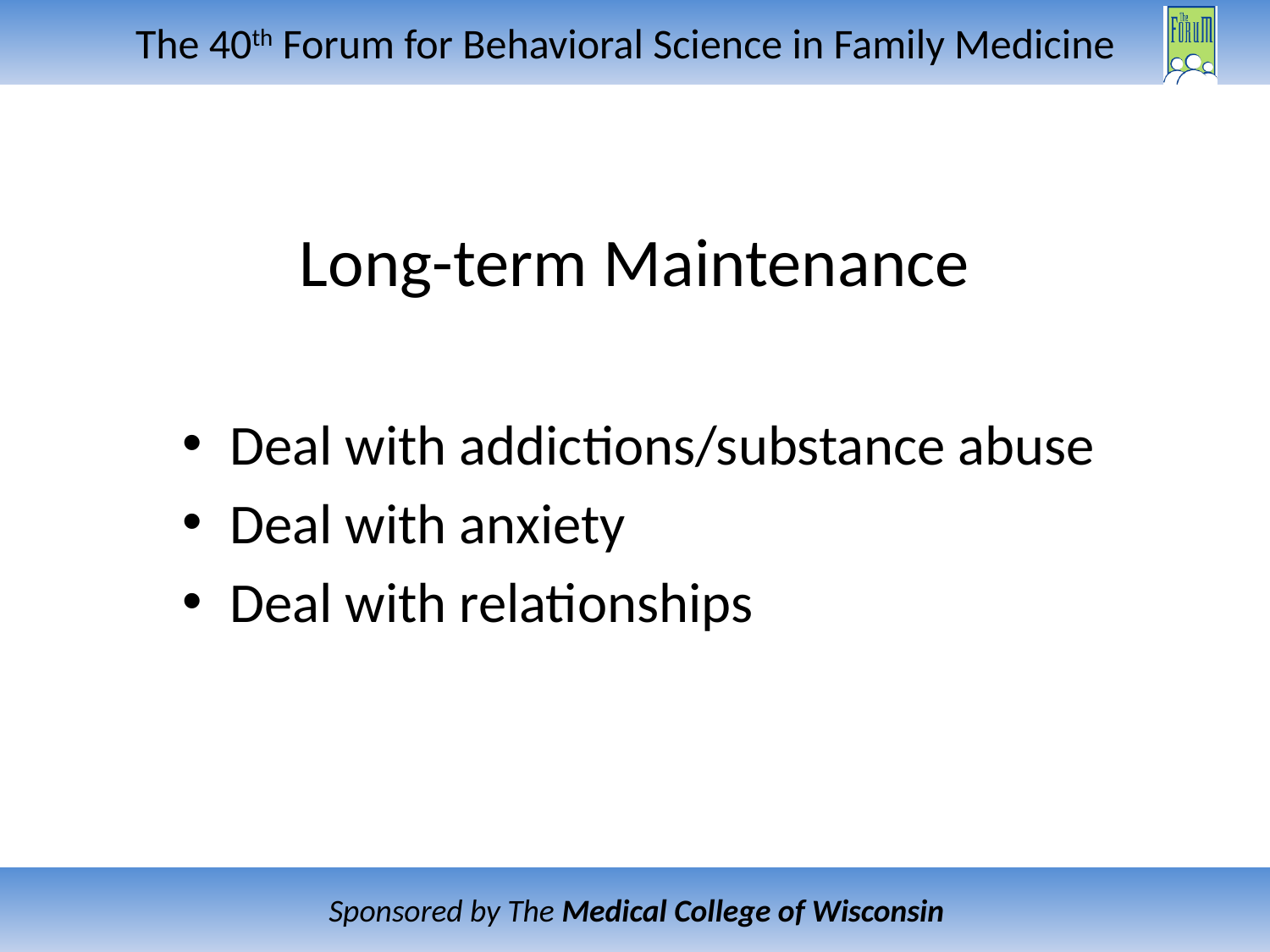

# Long-term Maintenance
Deal with addictions/substance abuse
Deal with anxiety
Deal with relationships